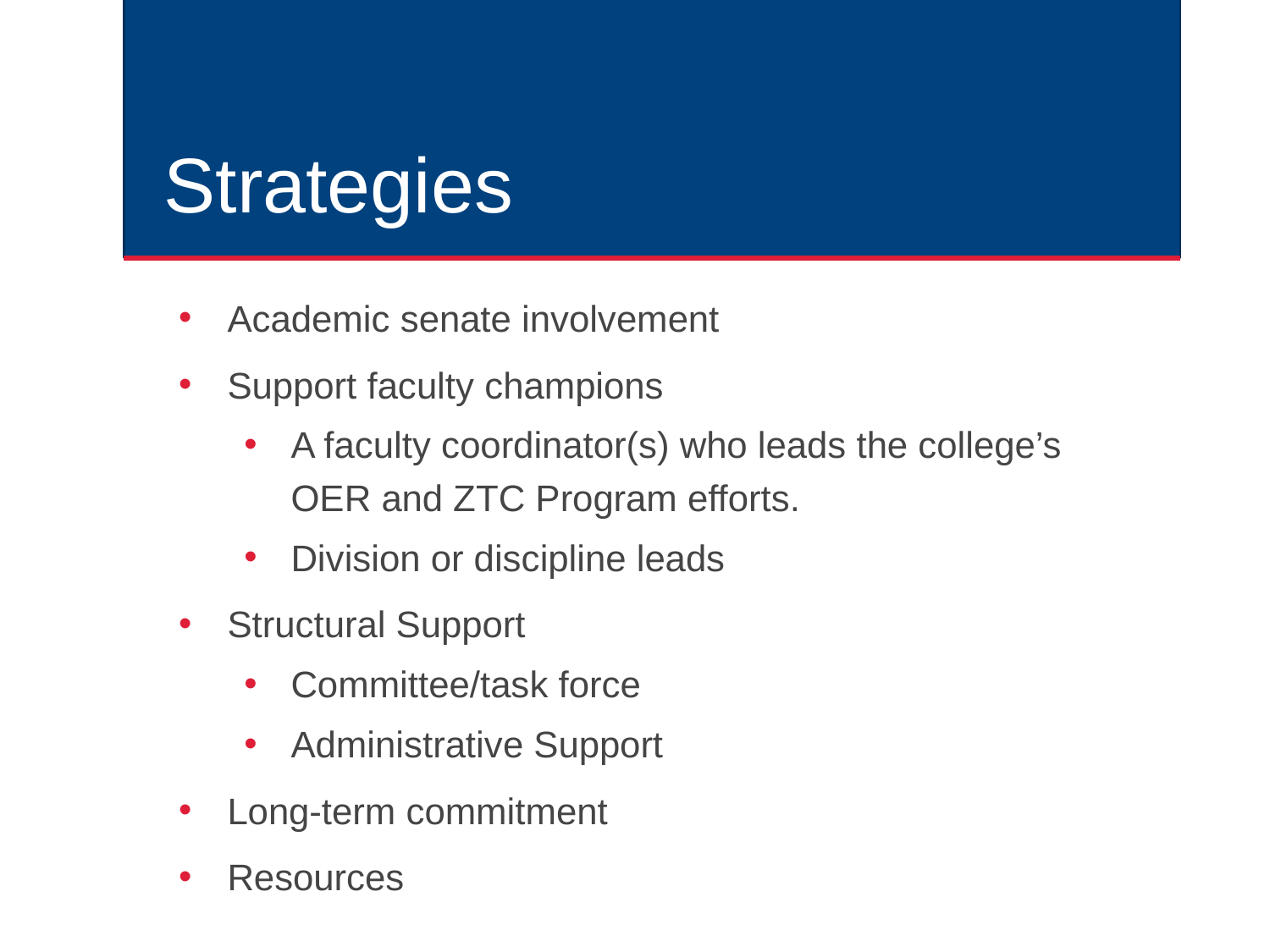

# Strategies
Academic senate involvement
Support faculty champions
A faculty coordinator(s) who leads the college’s OER and ZTC Program efforts.
Division or discipline leads
Structural Support
Committee/task force
Administrative Support
Long-term commitment
Resources